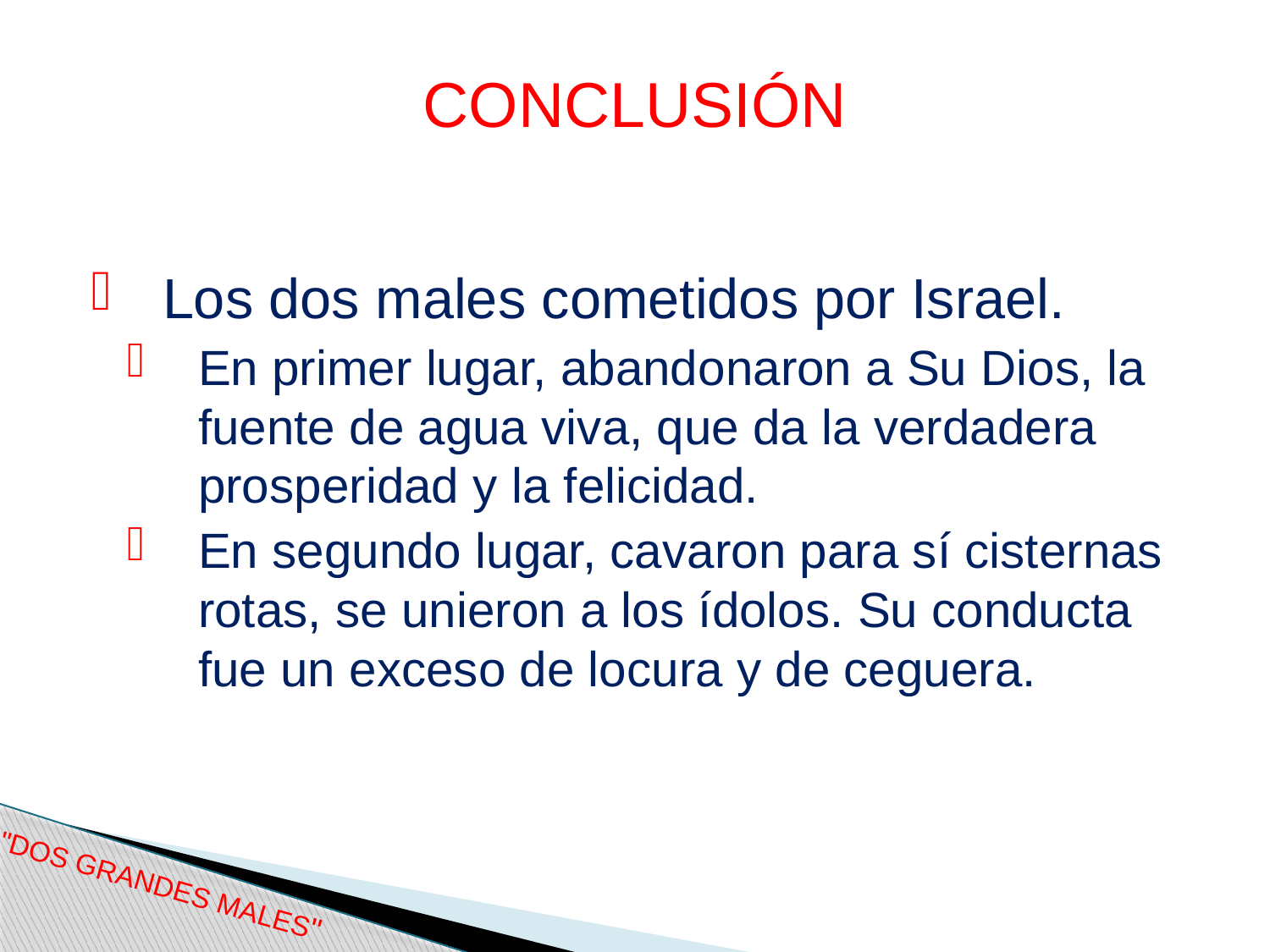

# CONCLUSIÓN
Los dos males cometidos por Israel.
En primer lugar, abandonaron a Su Dios, la fuente de agua viva, que da la verdadera prosperidad y la felicidad.
En segundo lugar, cavaron para sí cisternas rotas, se unieron a los ídolos. Su conducta fue un exceso de locura y de ceguera.
"DOS GRANDES MALES"